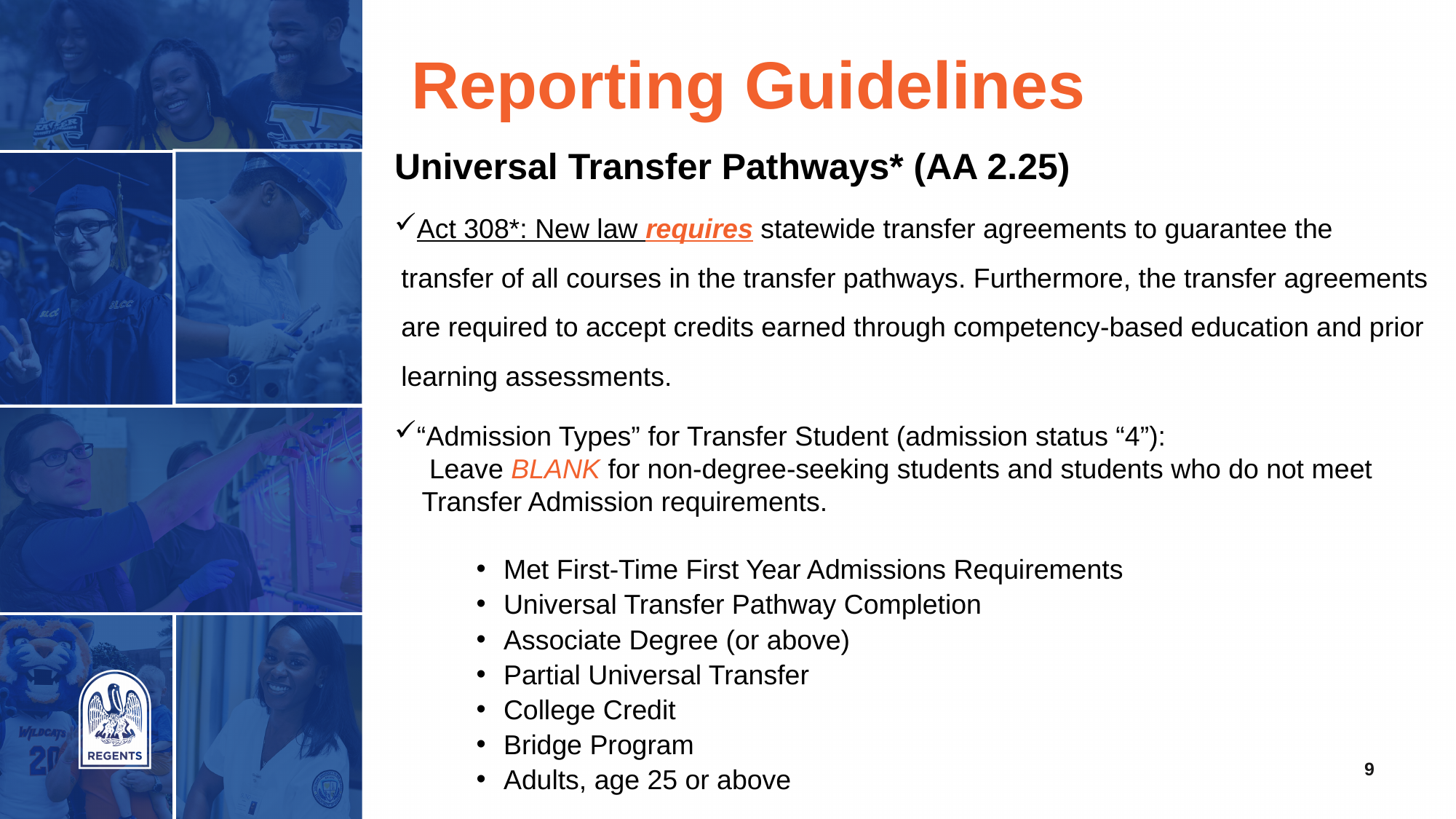

# Reporting Guidelines
Universal Transfer Pathways* (AA 2.25)
Act 308*: New law requires statewide transfer agreements to guarantee the transfer of all courses in the transfer pathways. Furthermore, the transfer agreements are required to accept credits earned through competency-based education and prior learning assessments.

“Admission Types” for Transfer Student (admission status “4”):
 Leave BLANK for non-degree-seeking students and students who do not meet        Transfer Admission requirements.

Met First-Time First Year Admissions Requirements
Universal Transfer Pathway Completion
Associate Degree (or above)
Partial Universal Transfer
College Credit
Bridge Program
Adults, age 25 or above